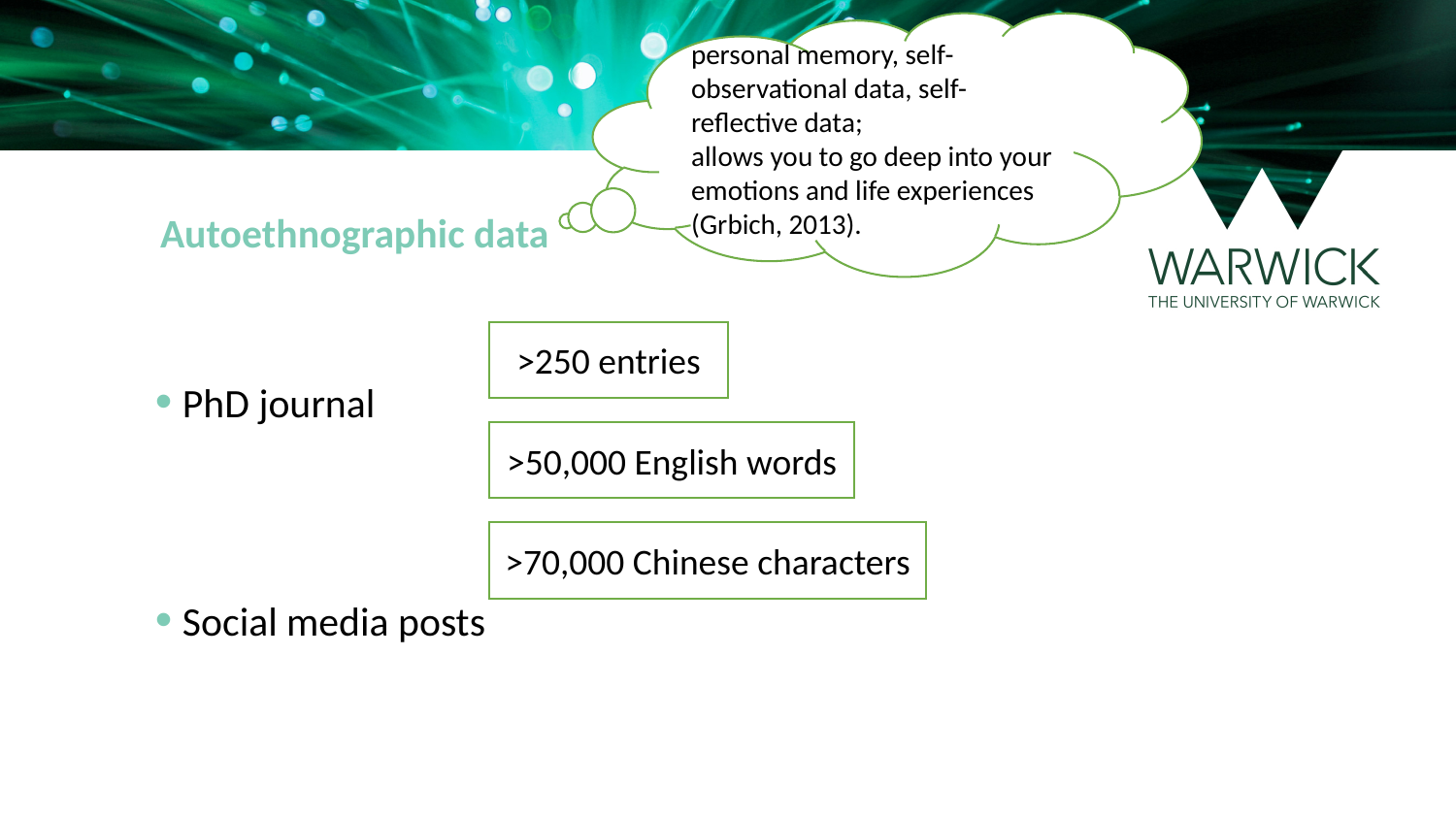

personal memory, self-observational data, self-reflective data;
allows you to go deep into your emotions and life experiences
(Grbich, 2013).
Autoethnographic data
>250 entries
PhD journal

Social media posts
>50,000 English words
>70,000 Chinese characters